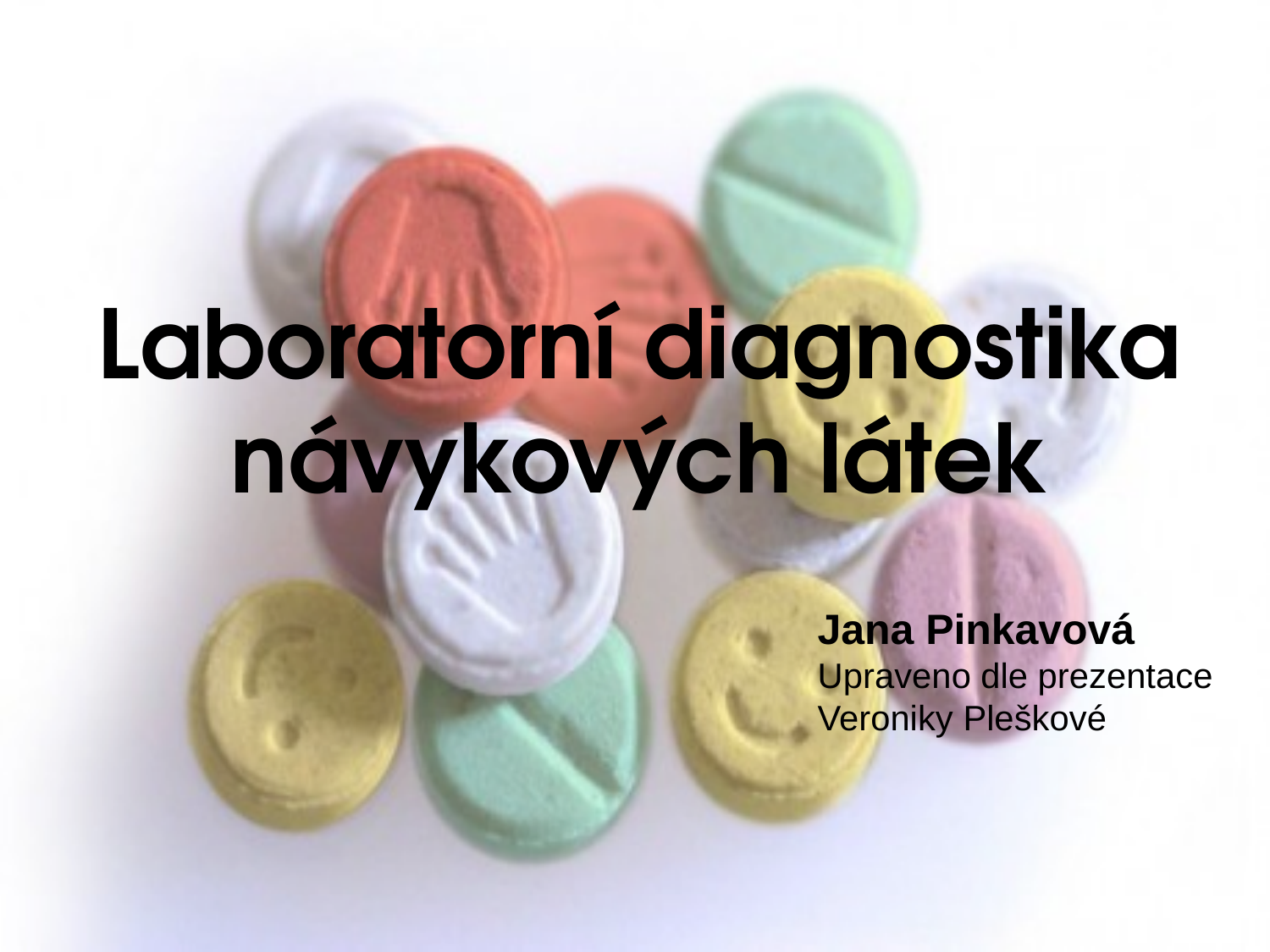

# Laboratorní diagnostika návykových látek
Jana Pinkavová
Upraveno dle prezentace Veroniky Pleškové